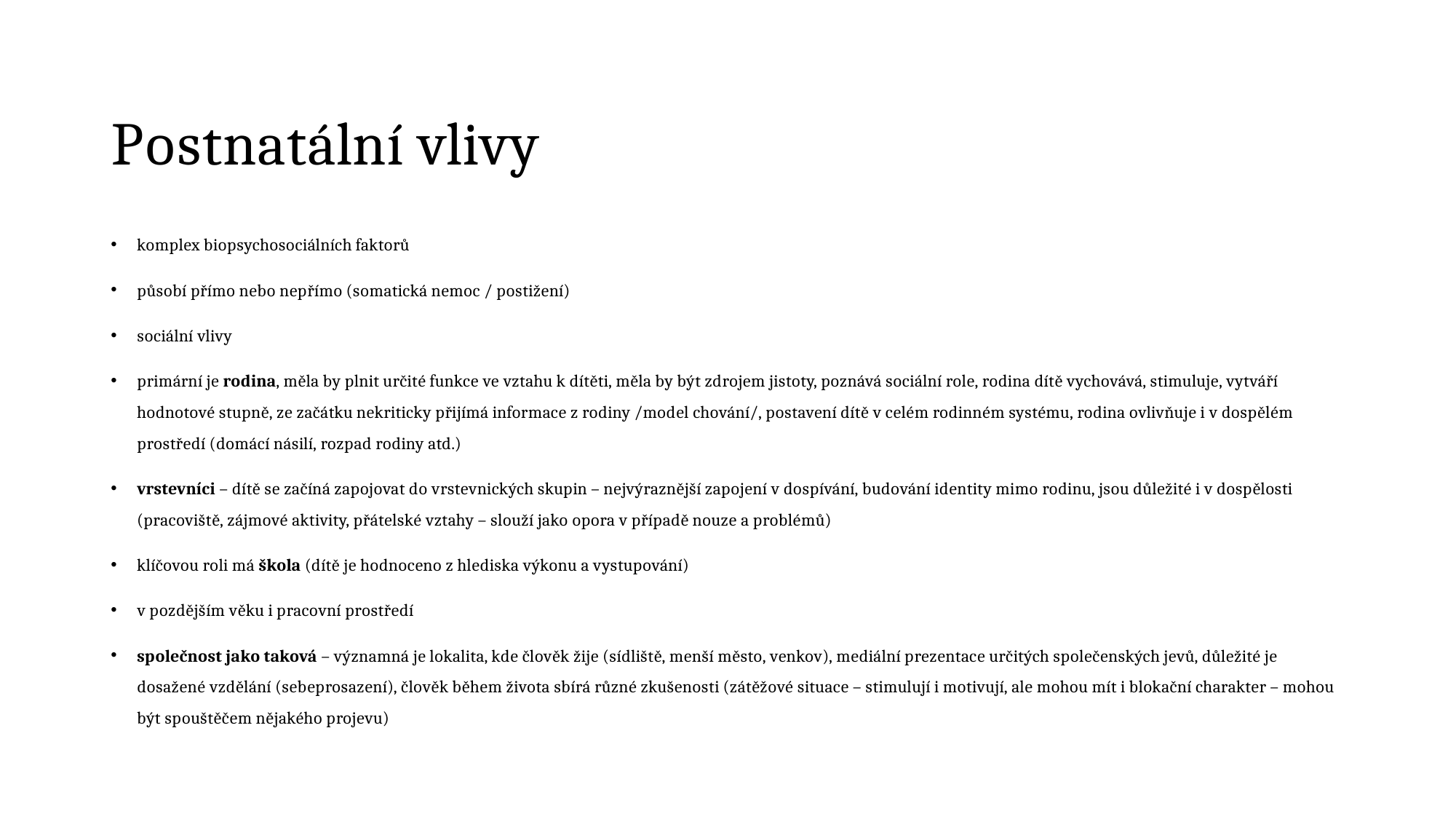

# Postnatální vlivy
komplex biopsychosociálních faktorů
působí přímo nebo nepřímo (somatická nemoc / postižení)
sociální vlivy
primární je rodina, měla by plnit určité funkce ve vztahu k dítěti, měla by být zdrojem jistoty, poznává sociální role, rodina dítě vychovává, stimuluje, vytváří hodnotové stupně, ze začátku nekriticky přijímá informace z rodiny /model chování/, postavení dítě v celém rodinném systému, rodina ovlivňuje i v dospělém prostředí (domácí násilí, rozpad rodiny atd.)
vrstevníci – dítě se začíná zapojovat do vrstevnických skupin – nejvýraznější zapojení v dospívání, budování identity mimo rodinu, jsou důležité i v dospělosti (pracoviště, zájmové aktivity, přátelské vztahy – slouží jako opora v případě nouze a problémů)
klíčovou roli má škola (dítě je hodnoceno z hlediska výkonu a vystupování)
v pozdějším věku i pracovní prostředí
společnost jako taková – významná je lokalita, kde člověk žije (sídliště, menší město, venkov), mediální prezentace určitých společenských jevů, důležité je dosažené vzdělání (sebeprosazení), člověk během života sbírá různé zkušenosti (zátěžové situace – stimulují i motivují, ale mohou mít i blokační charakter – mohou být spouštěčem nějakého projevu)